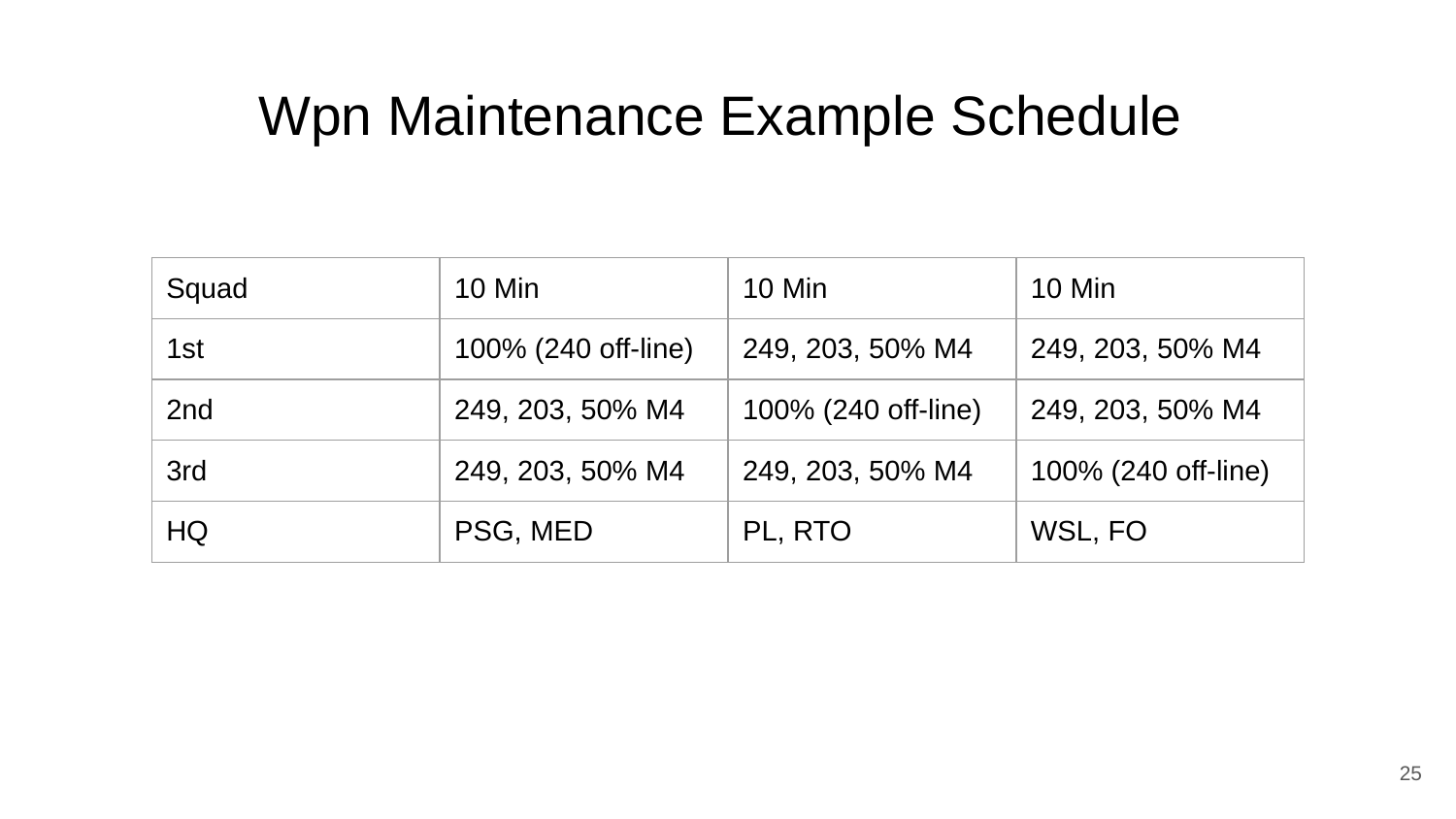

# Wpn Maintenance Example Schedule

| Squad | 10 Min | 10 Min | 10 Min |
| --- | --- | --- | --- |
| 1st | 100% (240 off-line) | 249, 203, 50% M4 | 249, 203, 50% M4 |
| 2nd | 249, 203, 50% M4 | 100% (240 off-line) | 249, 203, 50% M4 |
| 3rd | 249, 203, 50% M4 | 249, 203, 50% M4 | 100% (240 off-line) |
| HQ | PSG, MED | PL, RTO | WSL, FO |
25